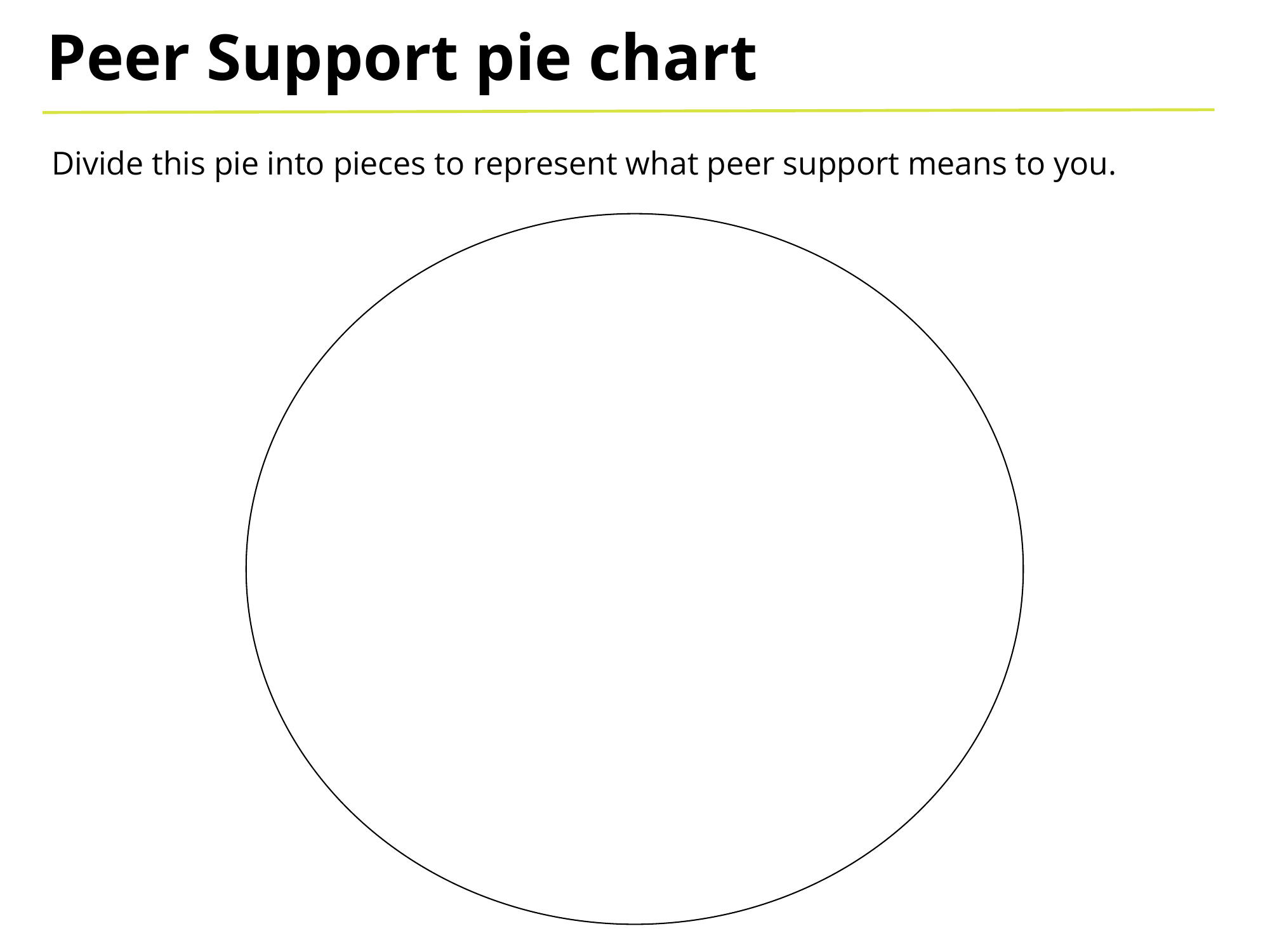

Peer Support pie chart
Divide this pie into pieces to represent what peer support means to you.